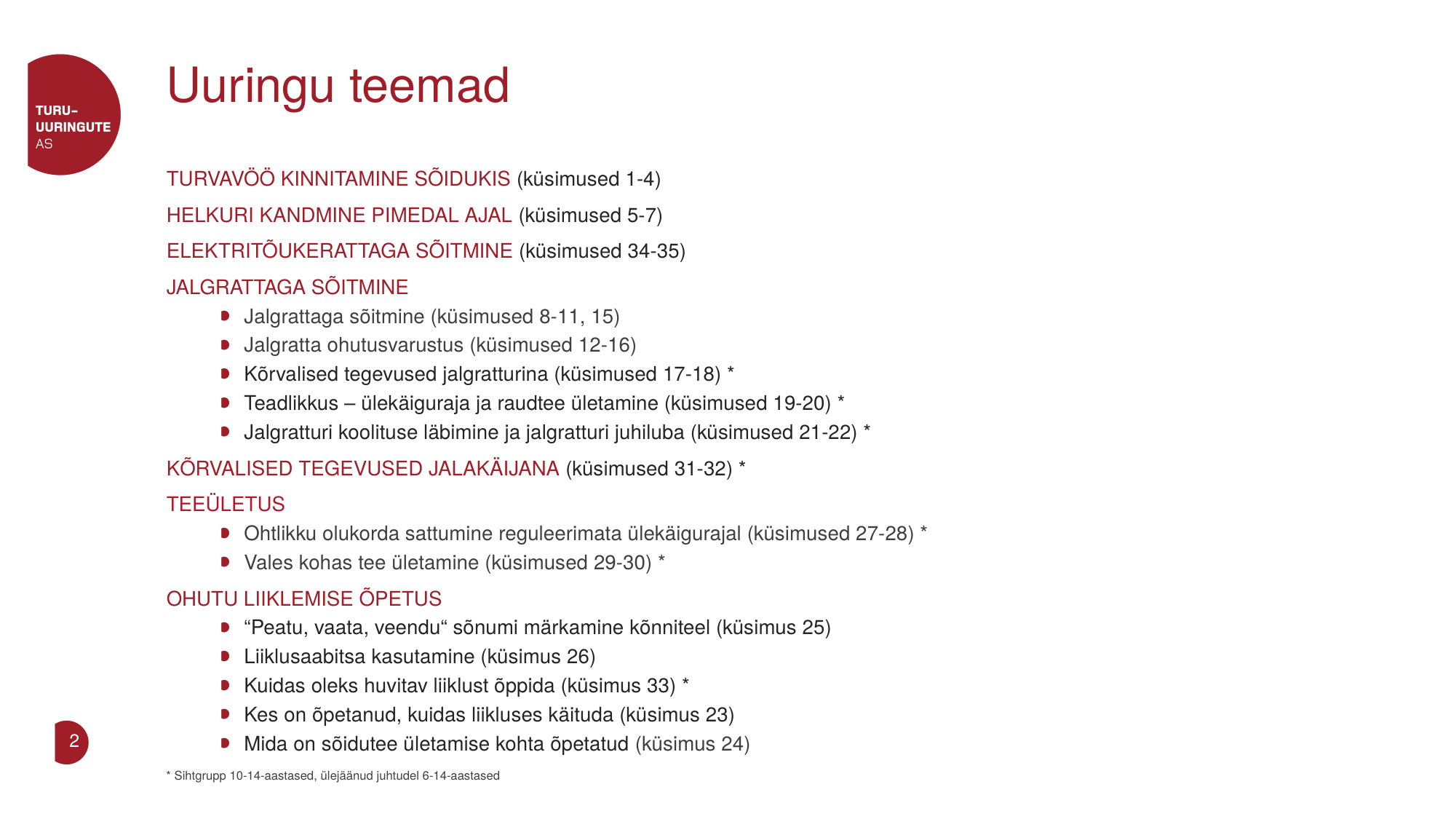

# Uuringu teemad
TURVAVÖÖ KINNITAMINE SÕIDUKIS (küsimused 1-4)
HELKURI KANDMINE PIMEDAL AJAL (küsimused 5-7)
ELEKTRITÕUKERATTAGA SÕITMINE (küsimused 34-35)
JALGRATTAGA SÕITMINE
Jalgrattaga sõitmine (küsimused 8-11, 15)
Jalgratta ohutusvarustus (küsimused 12-16)
Kõrvalised tegevused jalgratturina (küsimused 17-18) *
Teadlikkus – ülekäiguraja ja raudtee ületamine (küsimused 19-20) *
Jalgratturi koolituse läbimine ja jalgratturi juhiluba (küsimused 21-22) *
KÕRVALISED TEGEVUSED JALAKÄIJANA (küsimused 31-32) *
TEEÜLETUS
Ohtlikku olukorda sattumine reguleerimata ülekäigurajal (küsimused 27-28) *
Vales kohas tee ületamine (küsimused 29-30) *
OHUTU LIIKLEMISE ÕPETUS
“Peatu, vaata, veendu“ sõnumi märkamine kõnniteel (küsimus 25)
Liiklusaabitsa kasutamine (küsimus 26)
Kuidas oleks huvitav liiklust õppida (küsimus 33) *
Kes on õpetanud, kuidas liikluses käituda (küsimus 23)
Mida on sõidutee ületamise kohta õpetatud (küsimus 24)

* Sihtgrupp 10-14-aastased, ülejäänud juhtudel 6-14-aastased